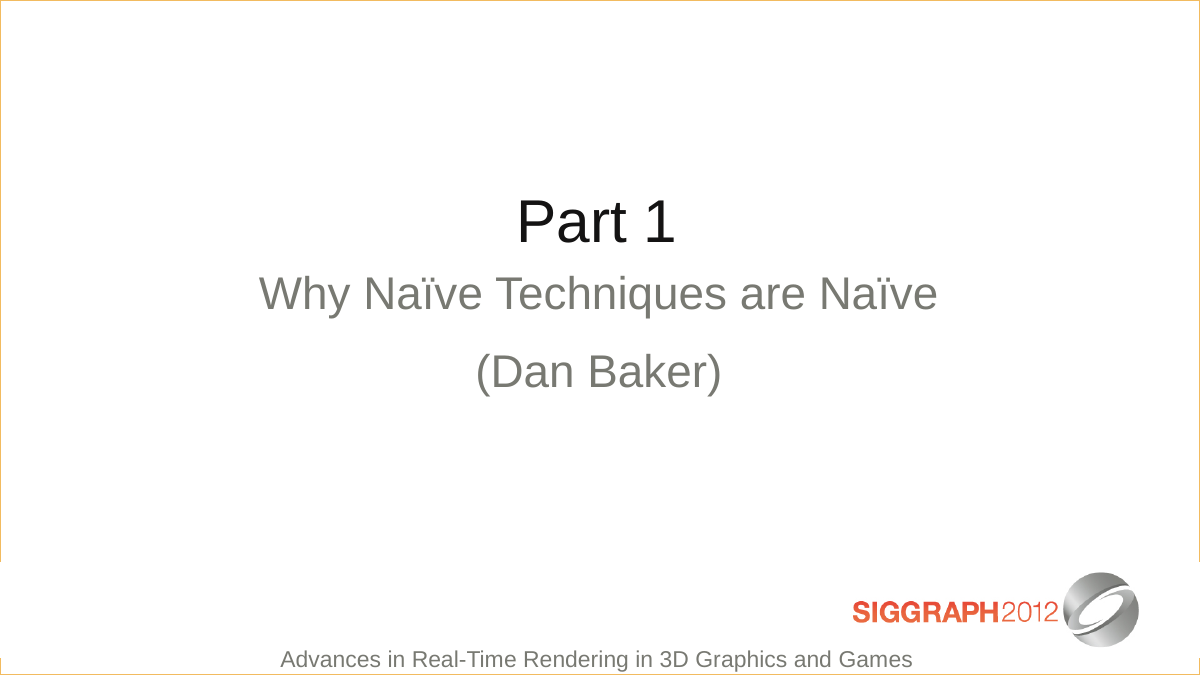

Part 1
Why Naïve Techniques are Naïve
(Dan Baker)